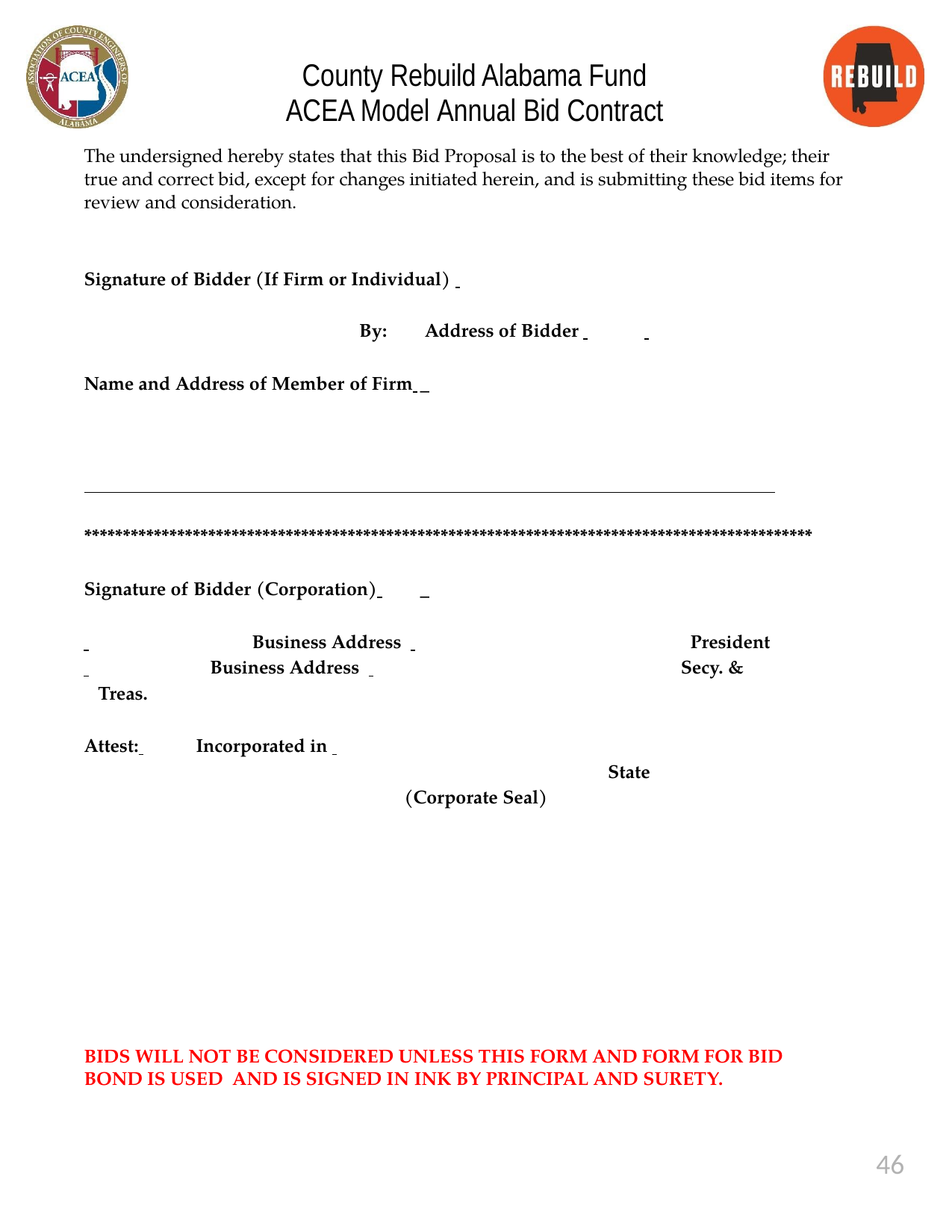

County Rebuild Alabama Fund  ACEA Model Annual Bid Contract
The undersigned hereby states that this Bid Proposal is to the best of their knowledge; their  true and correct bid, except for changes initiated herein, and is submitting these bid items for  review and consideration.

Signature of Bidder (If Firm or Individual)
By: 	 Address of Bidder

Name and Address of Member of Firm 	_

**********************************************************************************************

Signature of Bidder (Corporation) 	_

 		Business Address   	                                              President
 		Business Address   	                                                     Secy. & Treas.

Attest: 	Incorporated in
State
(Corporate Seal)
BIDS WILL NOT BE CONSIDERED UNLESS THIS FORM AND FORM FOR BID BOND IS USED  AND IS SIGNED IN INK BY PRINCIPAL AND SURETY.
46